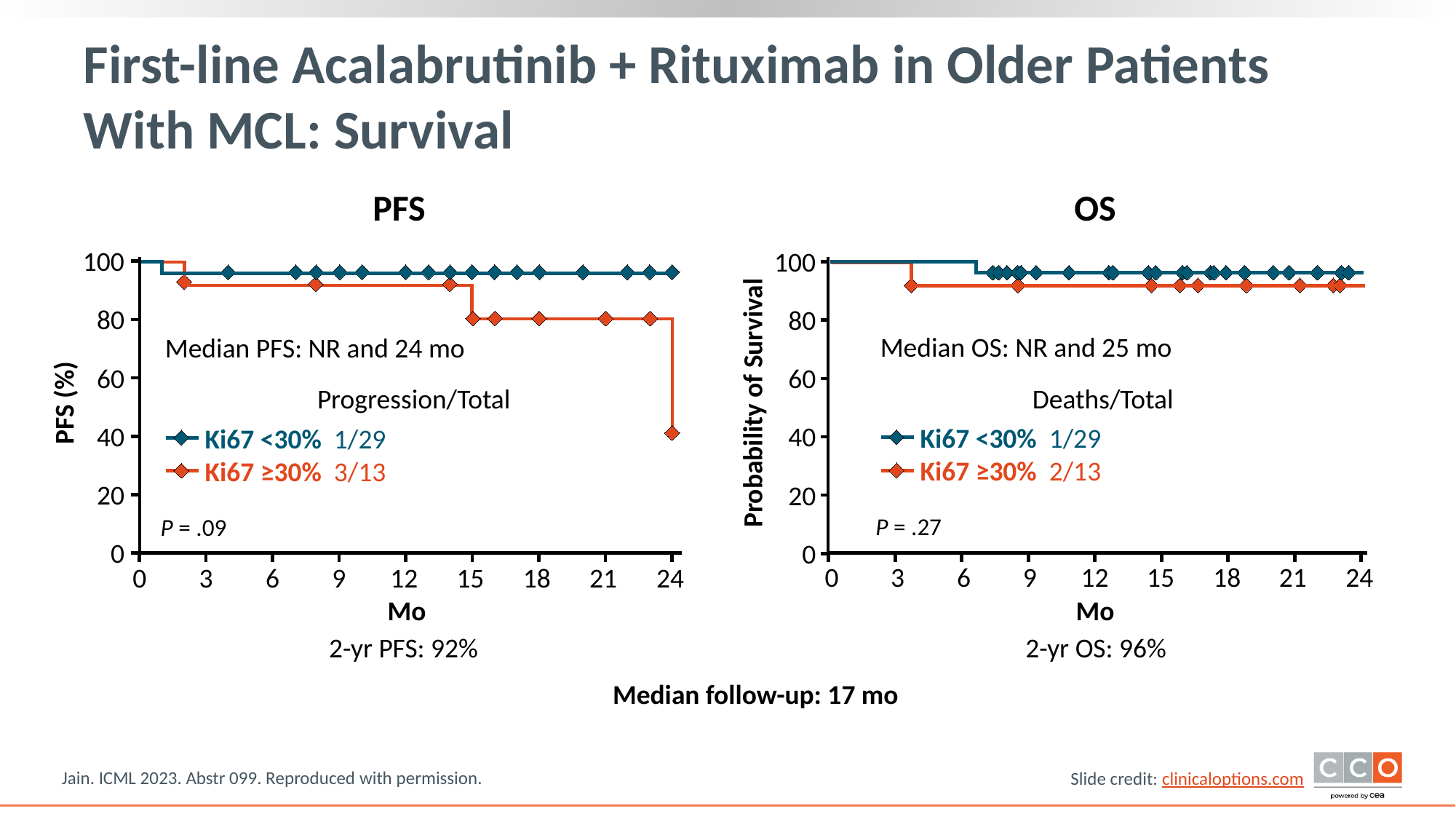

# First-line Acalabrutinib + Rituximab in Older Patients With MCL: Survival
PFS
OS
100
80
60
40
20
0

Median OS: NR and 25 mo
Deaths/Total
Probability of Survival
Ki67 <30%  1/29
Ki67 ≥30%  2/13

P = .27
0
3
6
9
12
15
18
21
24
Mo
2-yr OS: 96%

100
80
60
40
20
0

Median PFS: NR and 24 mo
Progression/Total
PFS (%)
Ki67 <30%  1/29
Ki67 ≥30%  3/13

P = .09
0
3
6
9
12
15
18
21
24
Mo
2-yr PFS: 92%
Median follow-up: 17 mo
Jain. ICML 2023. Abstr 099. Reproduced with permission.